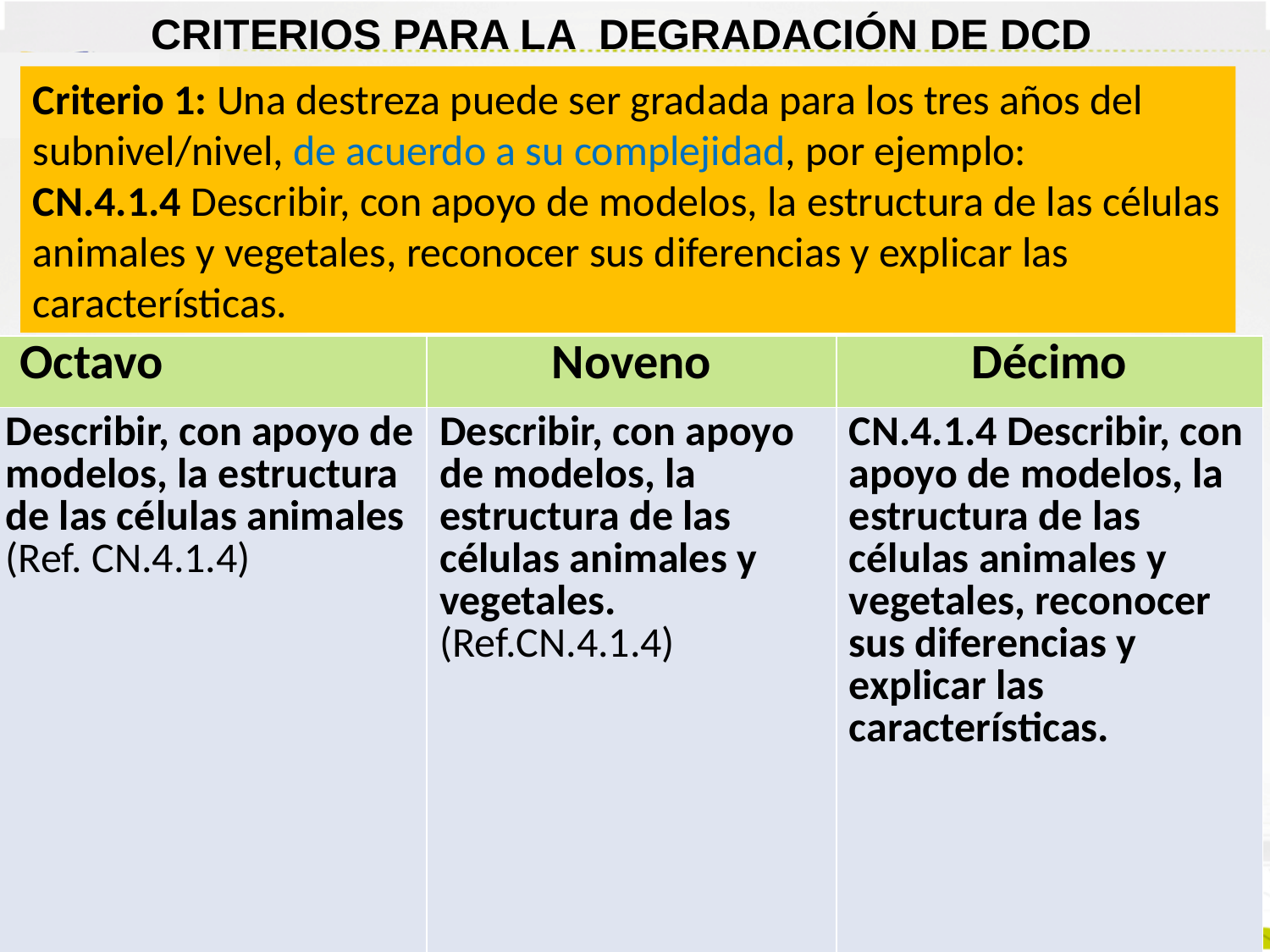

CRITERIOS PARA LA  DEGRADACIÓN DE DCD

Criterio 1: Una destreza puede ser gradada para los tres años del subnivel/nivel, de acuerdo a su complejidad, por ejemplo:
CN.4.1.4 Describir, con apoyo de modelos, la estructura de las células animales y vegetales, reconocer sus diferencias y explicar las características.
| Octavo | Noveno | Décimo |
| --- | --- | --- |
| Describir, con apoyo de modelos, la estructura de las células animales (Ref. CN.4.1.4) | Describir, con apoyo de modelos, la estructura de las células animales y vegetales. (Ref.CN.4.1.4) | CN.4.1.4 Describir, con apoyo de modelos, la estructura de las células animales y vegetales, reconocer sus diferencias y explicar las características. |